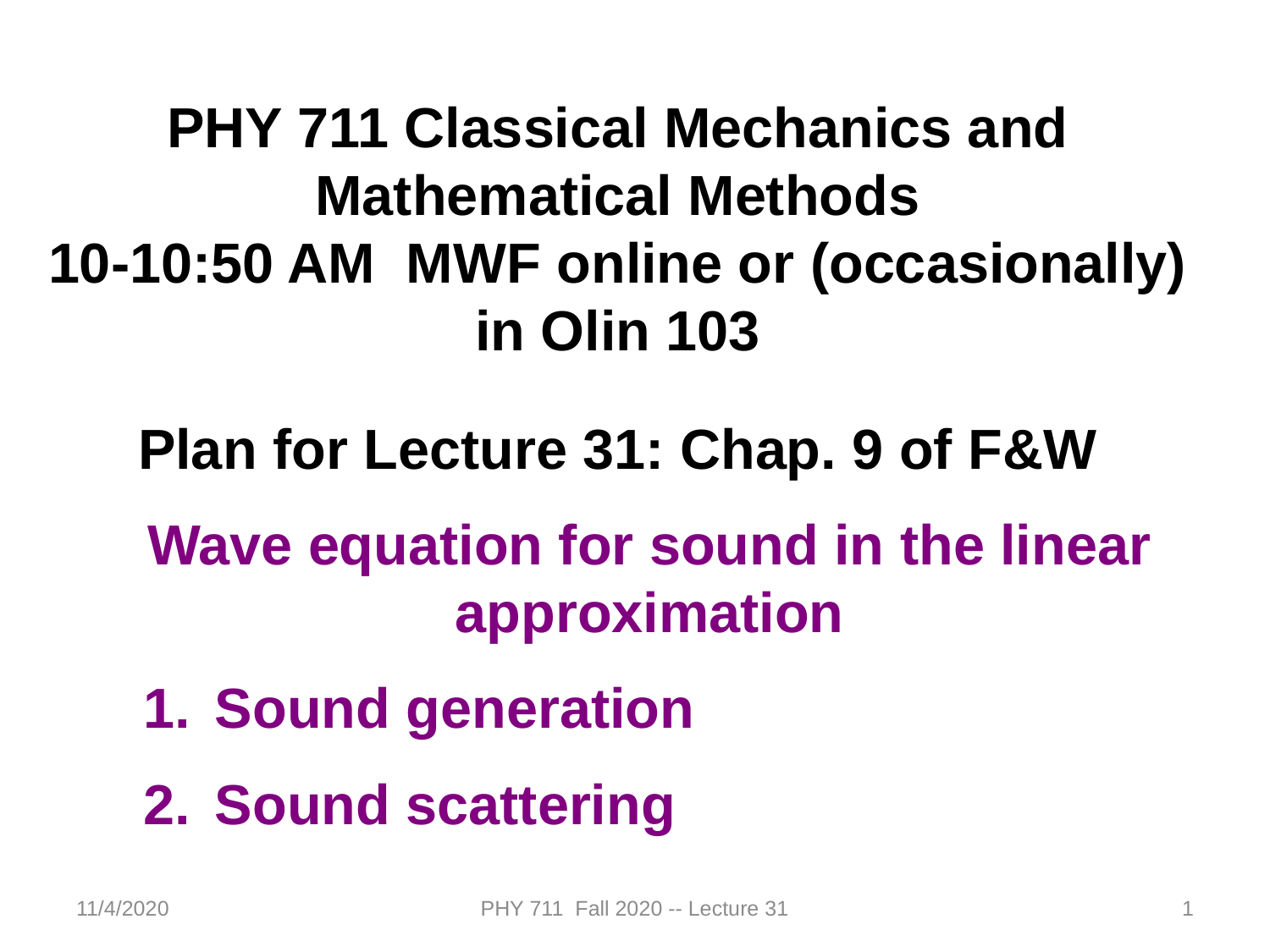

PHY 711 Classical Mechanics and Mathematical Methods
10-10:50 AM  MWF online or (occasionally) in Olin 103

Plan for Lecture 31: Chap. 9 of F&W
Wave equation for sound in the linear approximation
Sound generation
Sound scattering
11/4/2020
PHY 711  Fall 2020 -- Lecture 31
1